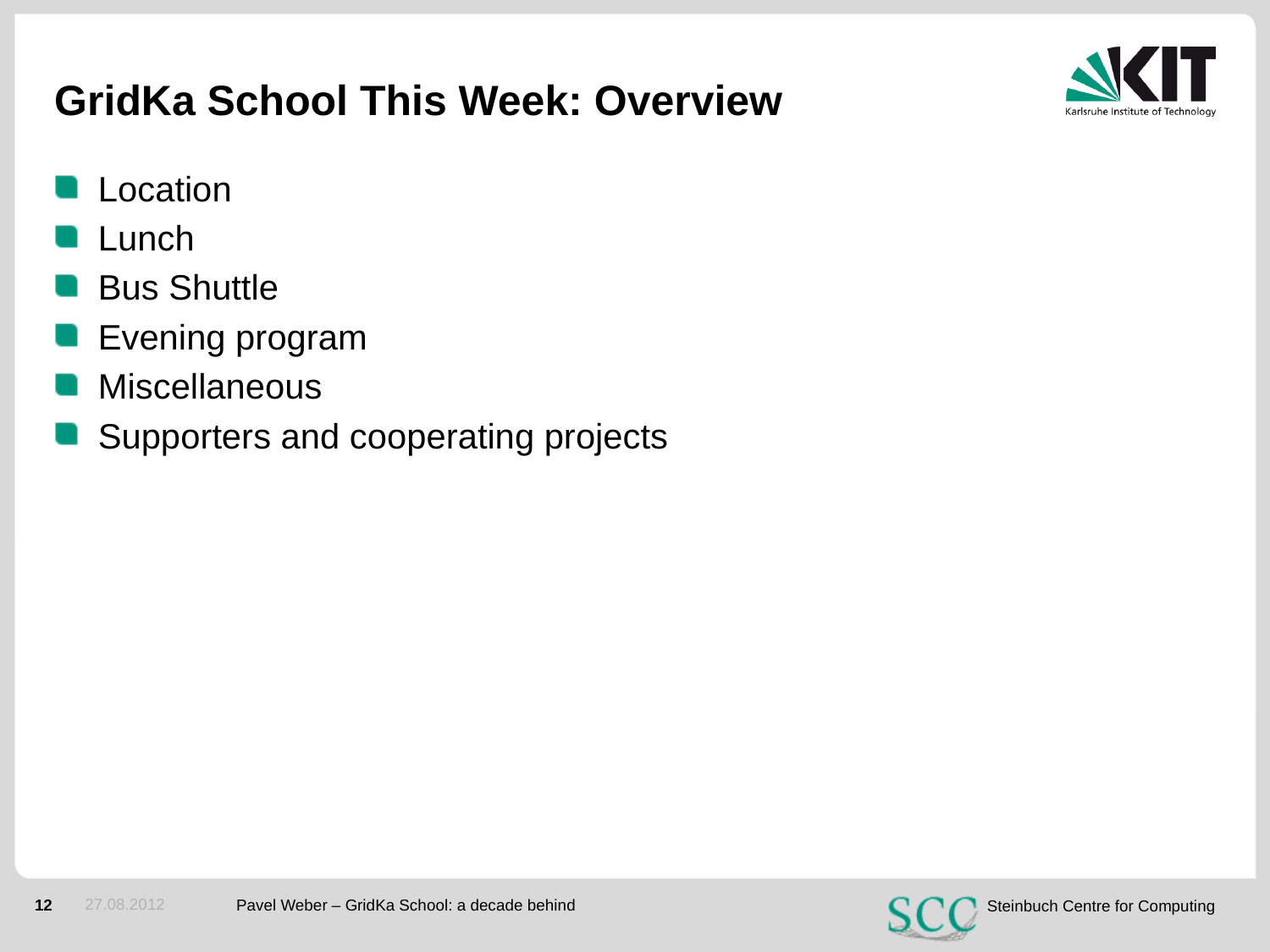

# GridKa School This Week: Overview
Location
Lunch
Bus Shuttle
Evening program
Miscellaneous
Supporters and cooperating projects

27.08.2012
Pavel Weber – GridKa School: a decade behind